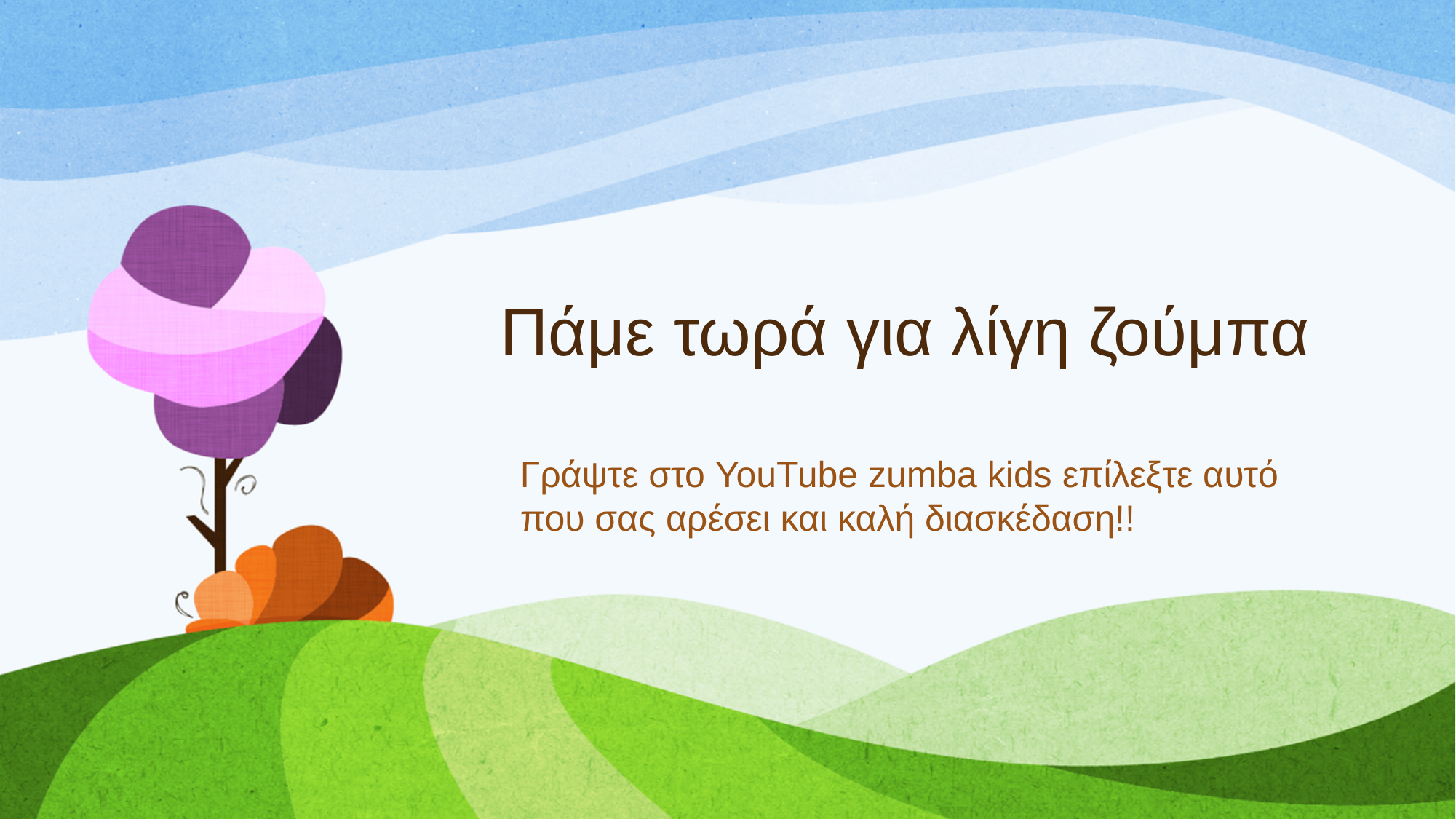

# Πάμε τωρά για λίγη ζούμπα
Γράψτε στο YouTube zumba kids επίλεξτε αυτό που σας αρέσει και καλή διασκέδαση!!